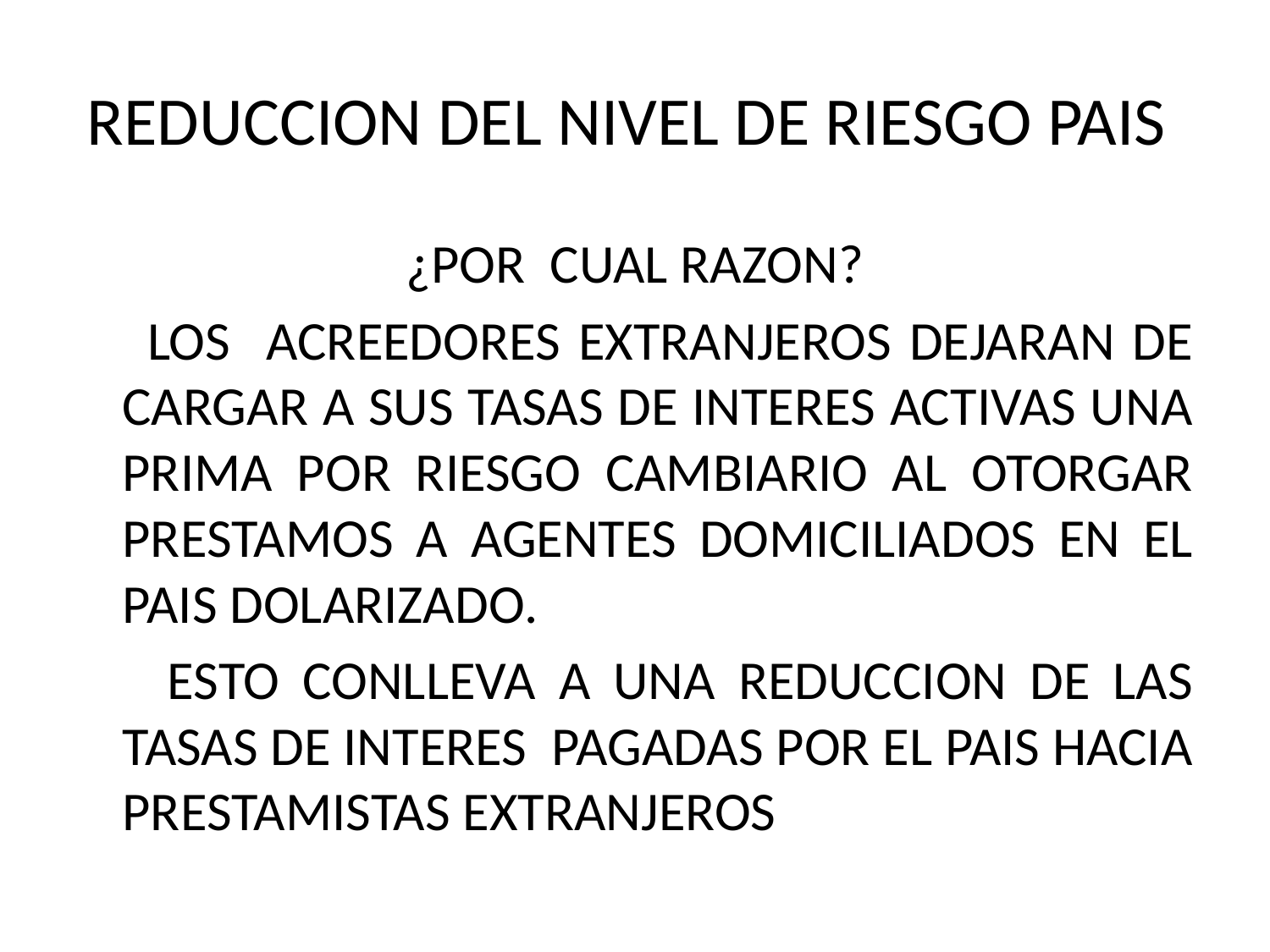

# REDUCCION DEL NIVEL DE RIESGO PAIS
¿POR  CUAL RAZON?
    LOS  ACREEDORES EXTRANJEROS DEJARAN DE CARGAR A SUS TASAS DE INTERES ACTIVAS UNA PRIMA POR RIESGO CAMBIARIO AL OTORGAR PRESTAMOS A AGENTES DOMICILIADOS EN EL PAIS DOLARIZADO.
    ESTO CONLLEVA A UNA REDUCCION DE LAS TASAS DE INTERES  PAGADAS POR EL PAIS HACIA PRESTAMISTAS EXTRANJEROS